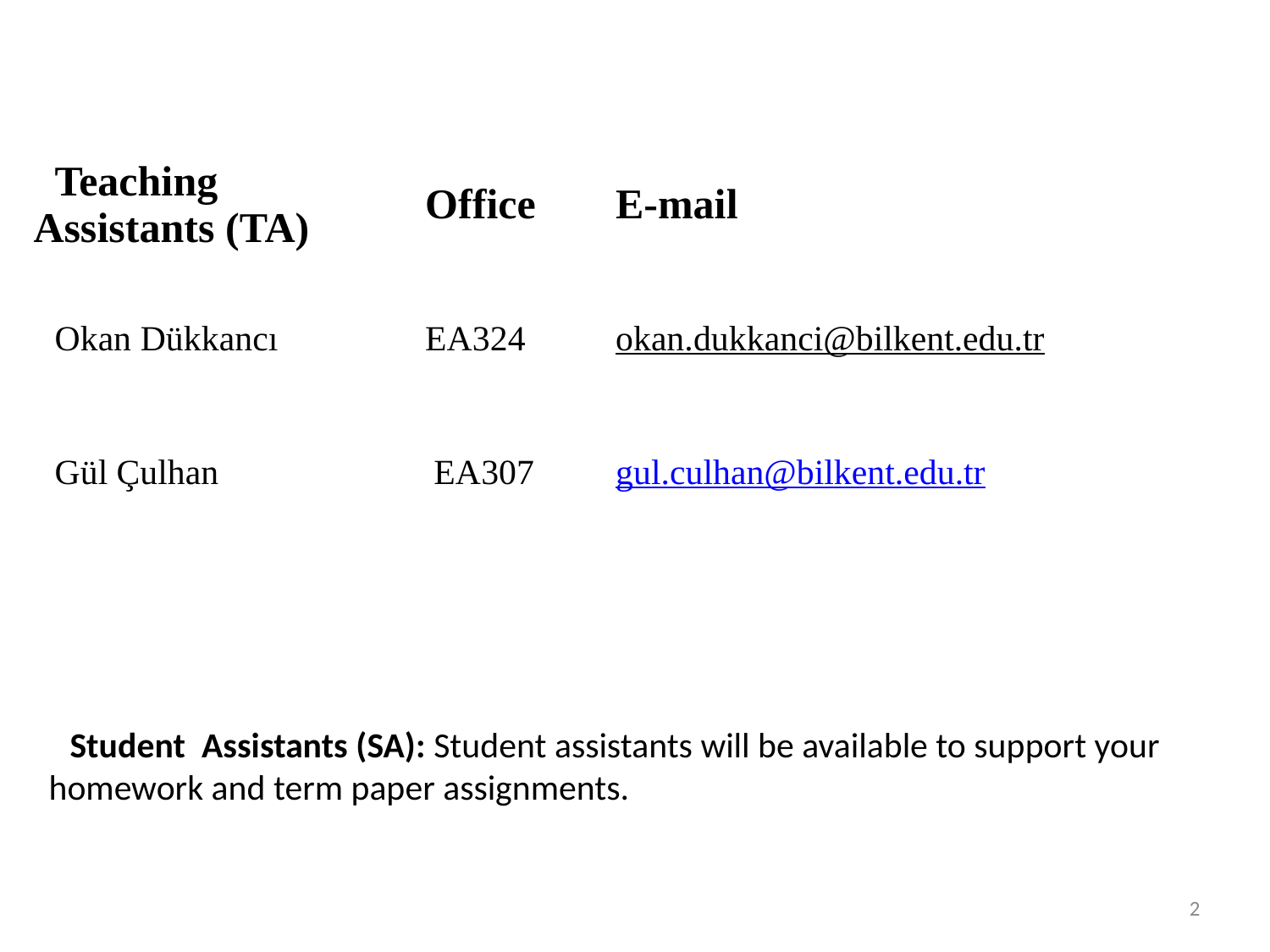

| Teaching Assistants (TA) | Office | E-mail |  |
| --- | --- | --- | --- |
| Okan Dükkancı | EA324 | okan.dukkanci@bilkent.edu.tr |  |
| Gül Çulhan | EA307 | gul.culhan@bilkent.edu.tr |  |
|  |  |  |  |
Student  Assistants (SA): Student assistants will be available to support your homework and term paper assignments.
2